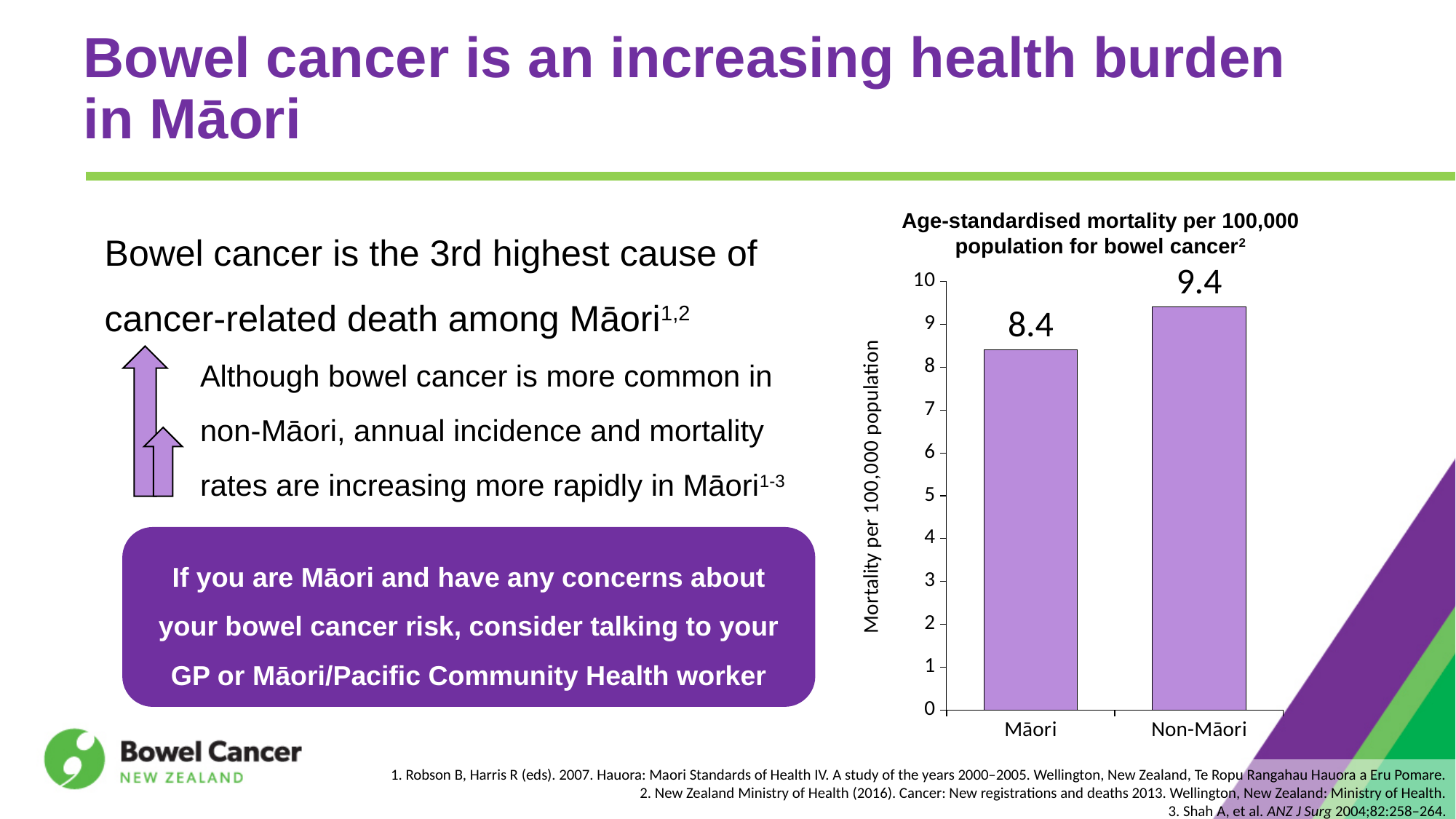

# Bowel cancer is an increasing health burden in Māori
Age-standardised mortality per 100,000 population for bowel cancer2

### Chart

| Category |  |
|---|---|
| Māori | 8.4 |
| Non-Māori | 9.4 |
Bowel cancer is the 3rd highest cause of cancer-related death among Māori1,2
Although bowel cancer is more common in non-Māori, annual incidence and mortality rates are increasing more rapidly in Māori1-3

If you are Māori and have any concerns about your bowel cancer risk, consider talking to your GP or Māori/Pacific Community Health worker
1. Robson B, Harris R (eds). 2007. Hauora: Maori Standards of Health IV. A study of the years 2000–2005. Wellington, New Zealand, Te Ropu Rangahau Hauora a Eru Pomare.
2. New Zealand Ministry of Health (2016). Cancer: New registrations and deaths 2013. Wellington, New Zealand: Ministry of Health.
3. Shah A, et al. ANZ J Surg 2004;82:258–264.